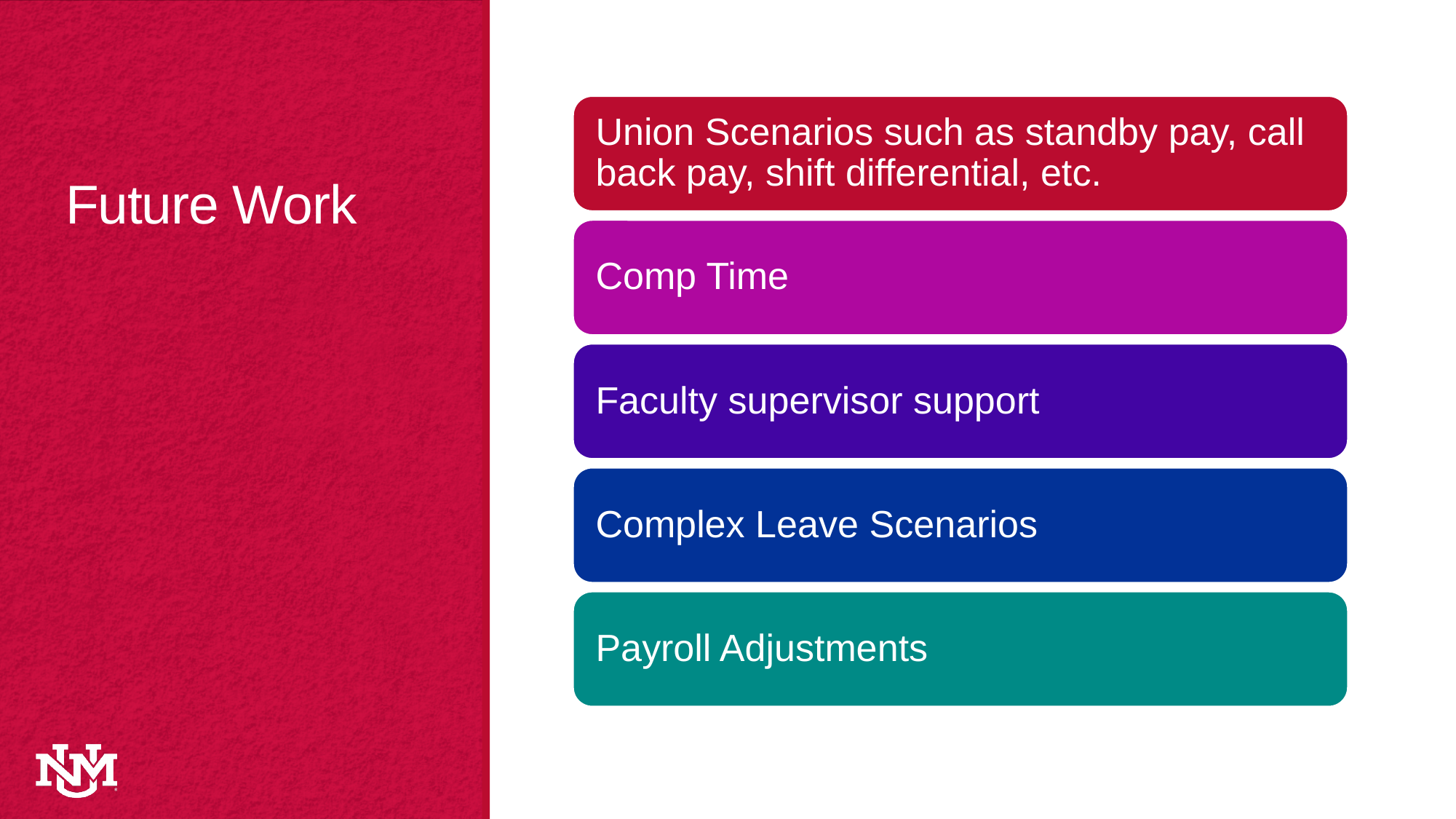

# Future Work
Union Scenarios such as standby pay, call back pay, shift differential, etc.
Comp Time
Faculty supervisor support
Complex Leave Scenarios
Payroll Adjustments